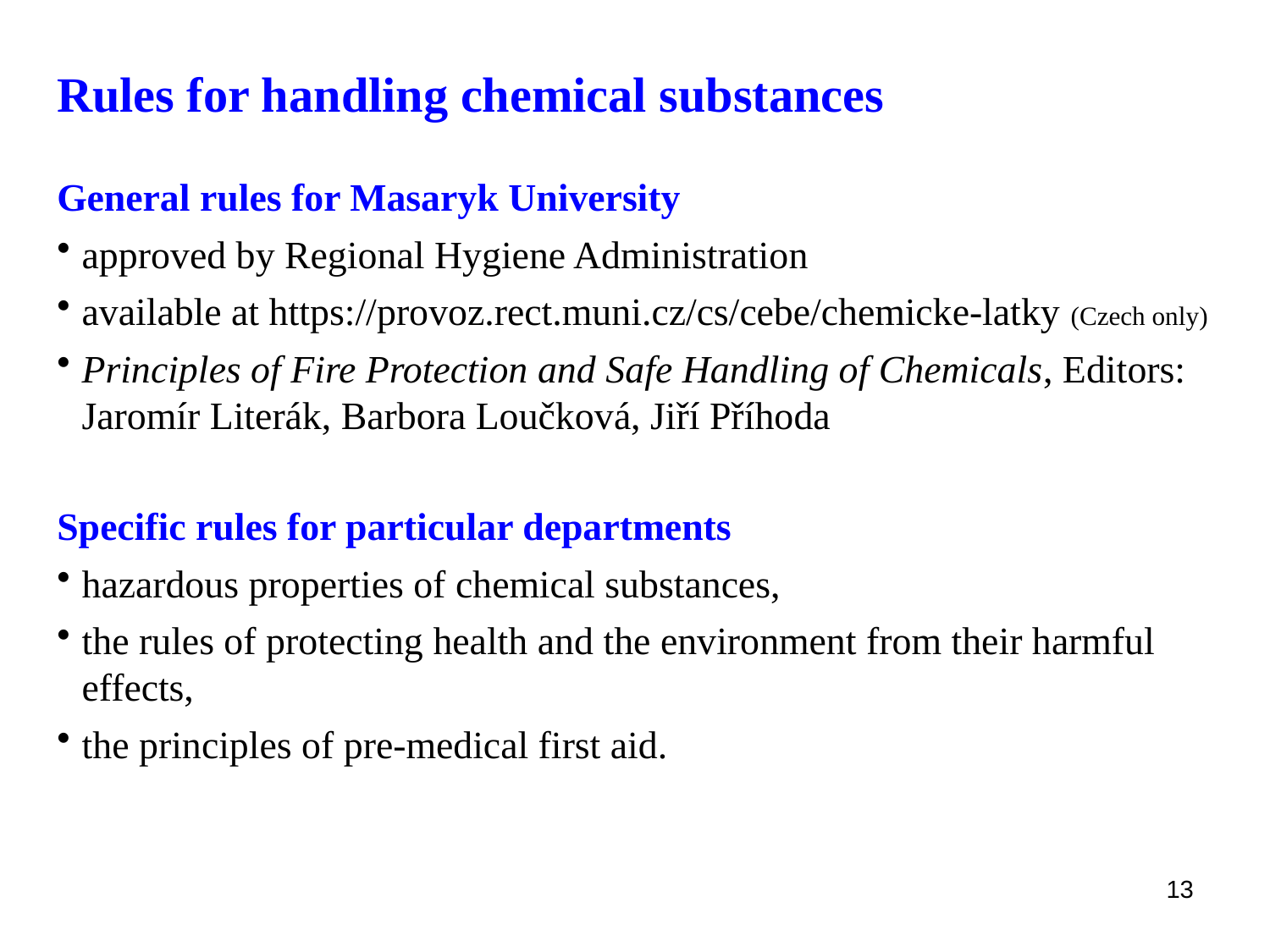

# Rules for handling chemical substances
General rules for Masaryk University
approved by Regional Hygiene Administration
available at https://provoz.rect.muni.cz/cs/cebe/chemicke-latky (Czech only)
Principles of Fire Protection and Safe Handling of Chemicals, Editors: Jaromír Literák, Barbora Loučková, Jiří Příhoda

Specific rules for particular departments
hazardous properties of chemical substances,
the rules of protecting health and the environment from their harmful effects,
the principles of pre-medical first aid.
13